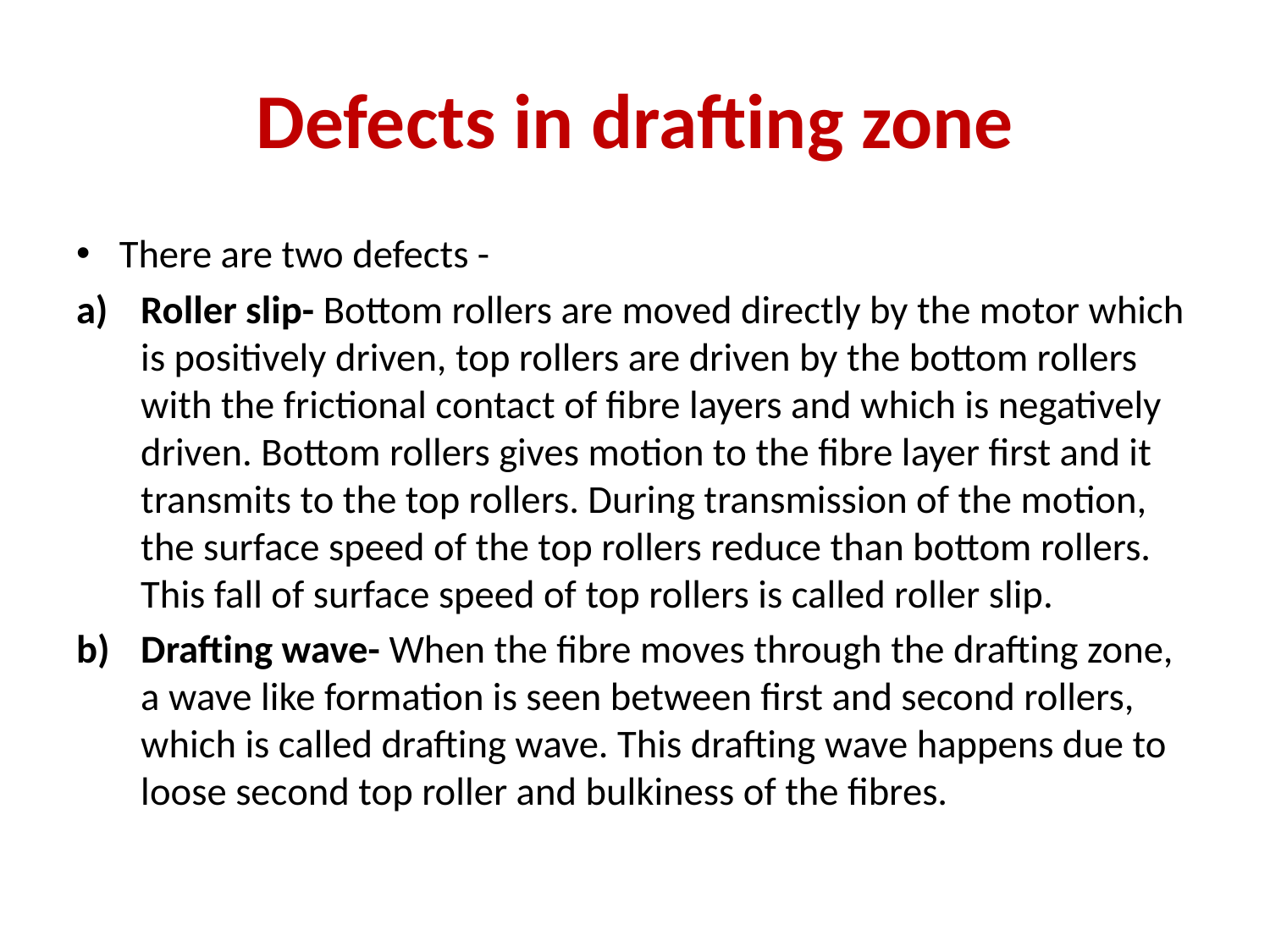

# Defects in drafting zone
There are two defects -
Roller slip- Bottom rollers are moved directly by the motor which is positively driven, top rollers are driven by the bottom rollers with the frictional contact of fibre layers and which is negatively driven. Bottom rollers gives motion to the fibre layer first and it transmits to the top rollers. During transmission of the motion, the surface speed of the top rollers reduce than bottom rollers. This fall of surface speed of top rollers is called roller slip.
Drafting wave- When the fibre moves through the drafting zone,  a wave like formation is seen between first and second rollers, which is called drafting wave. This drafting wave happens due to loose second top roller and bulkiness of the fibres.